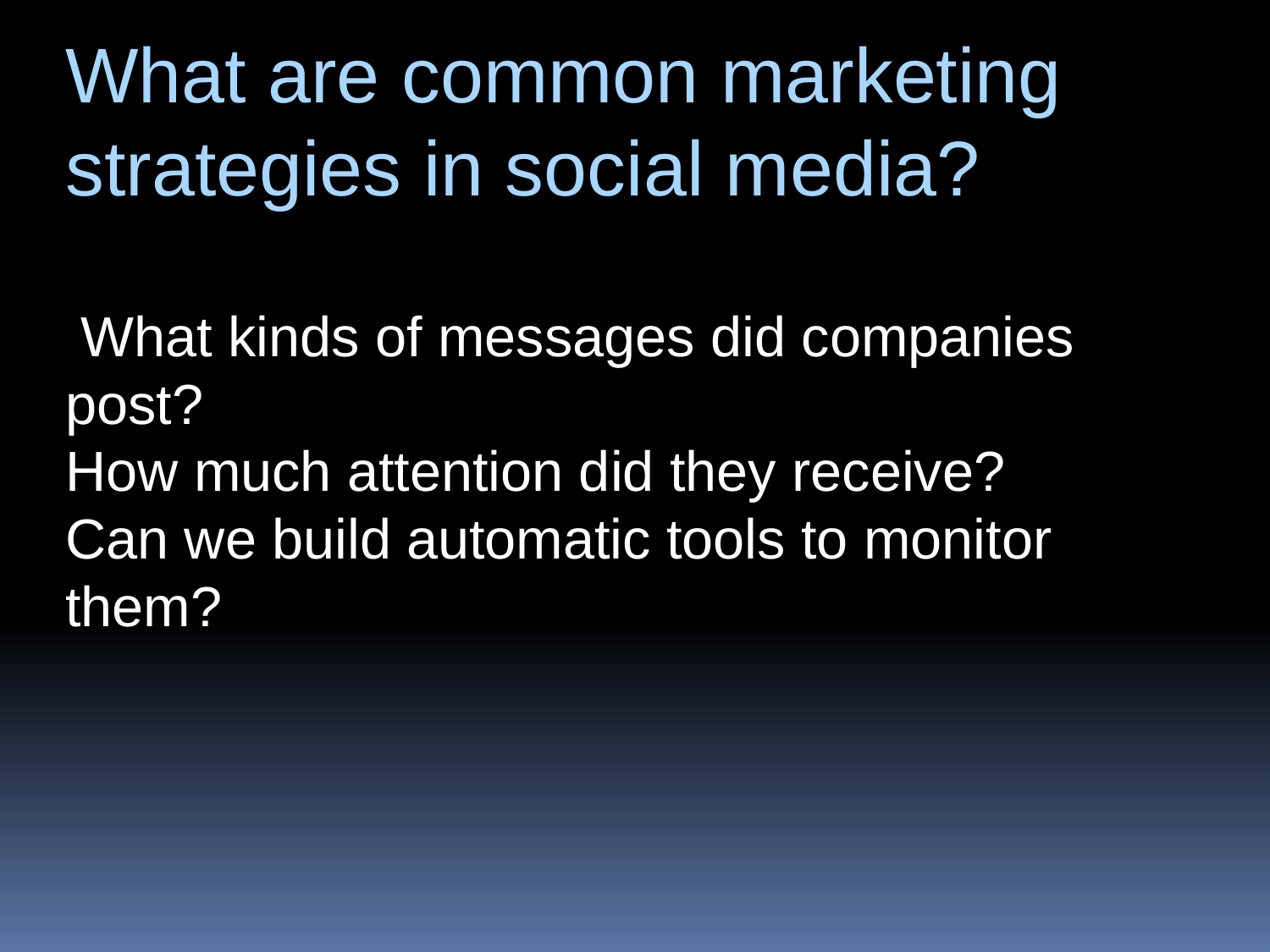

What are common marketing strategies in social media?

 What kinds of messages did companies post?
How much attention did they receive?
Can we build automatic tools to monitor them?